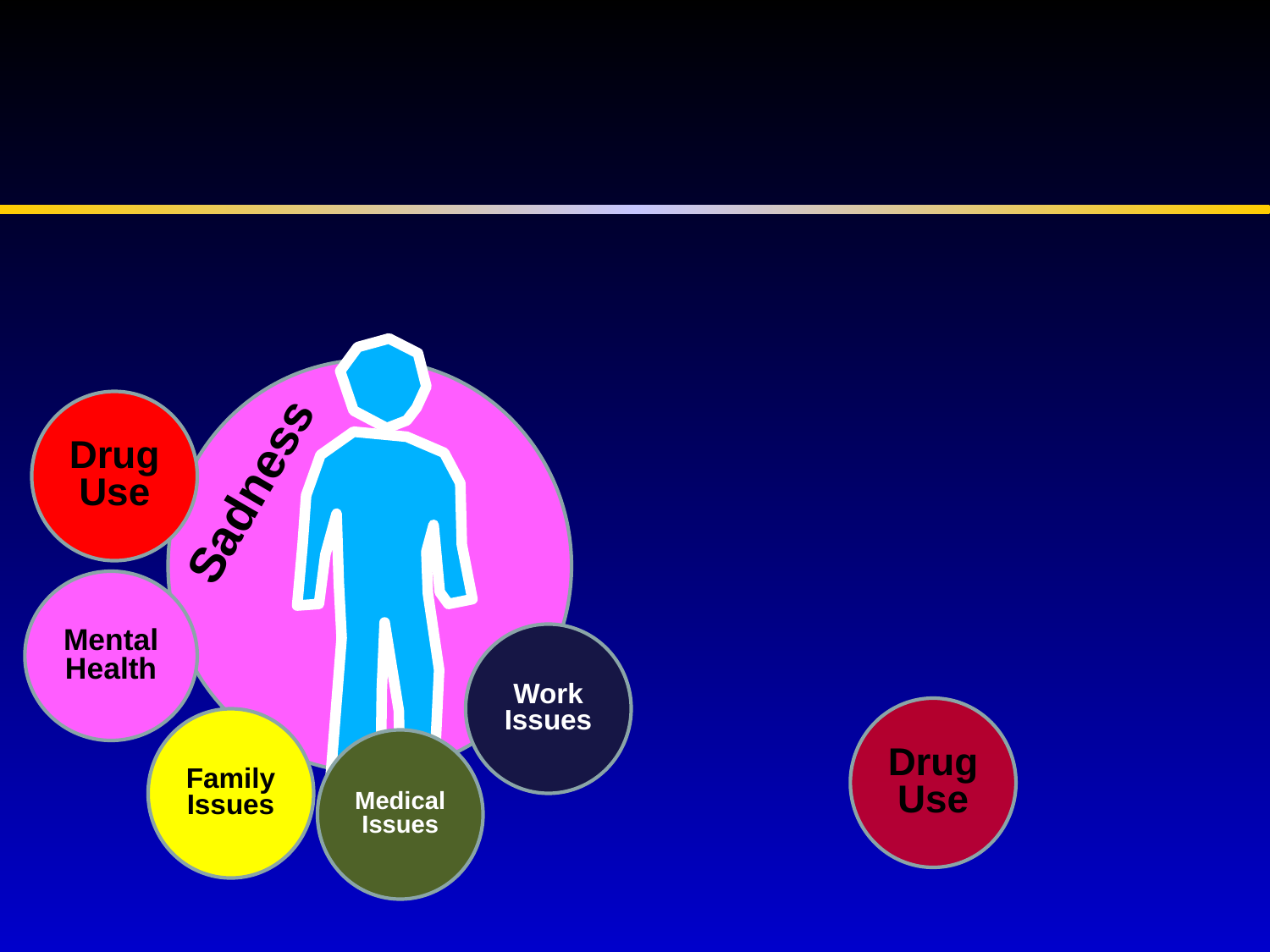

Sadness
Drug Use
Mental Health
Work Issues
Drug Use
Family Issues
Medical Issues